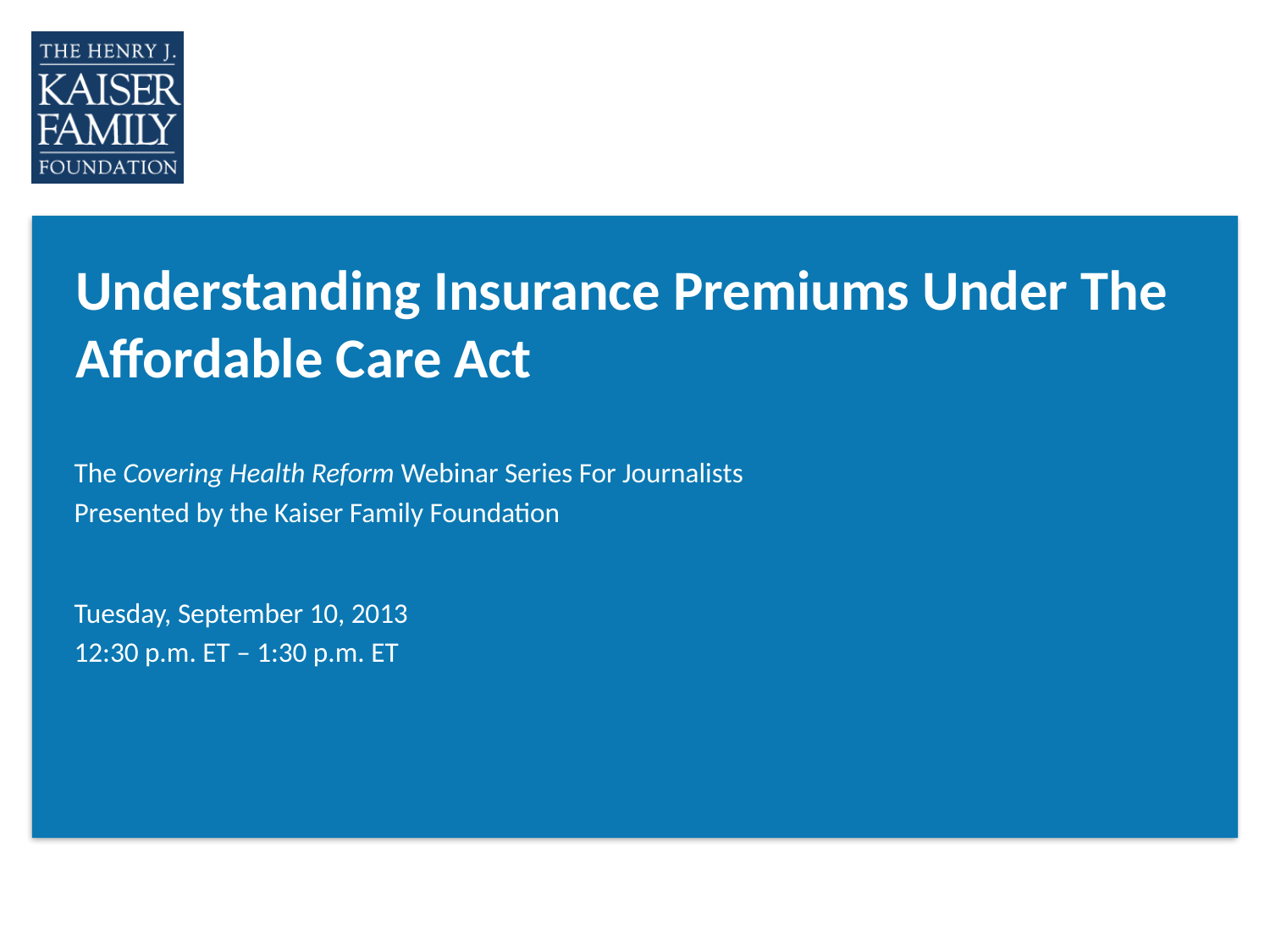

# Understanding Insurance Premiums Under The Affordable Care Act

The Covering Health Reform Webinar Series For Journalists
Presented by the Kaiser Family Foundation
Tuesday, September 10, 2013
12:30 p.m. ET – 1:30 p.m. ET